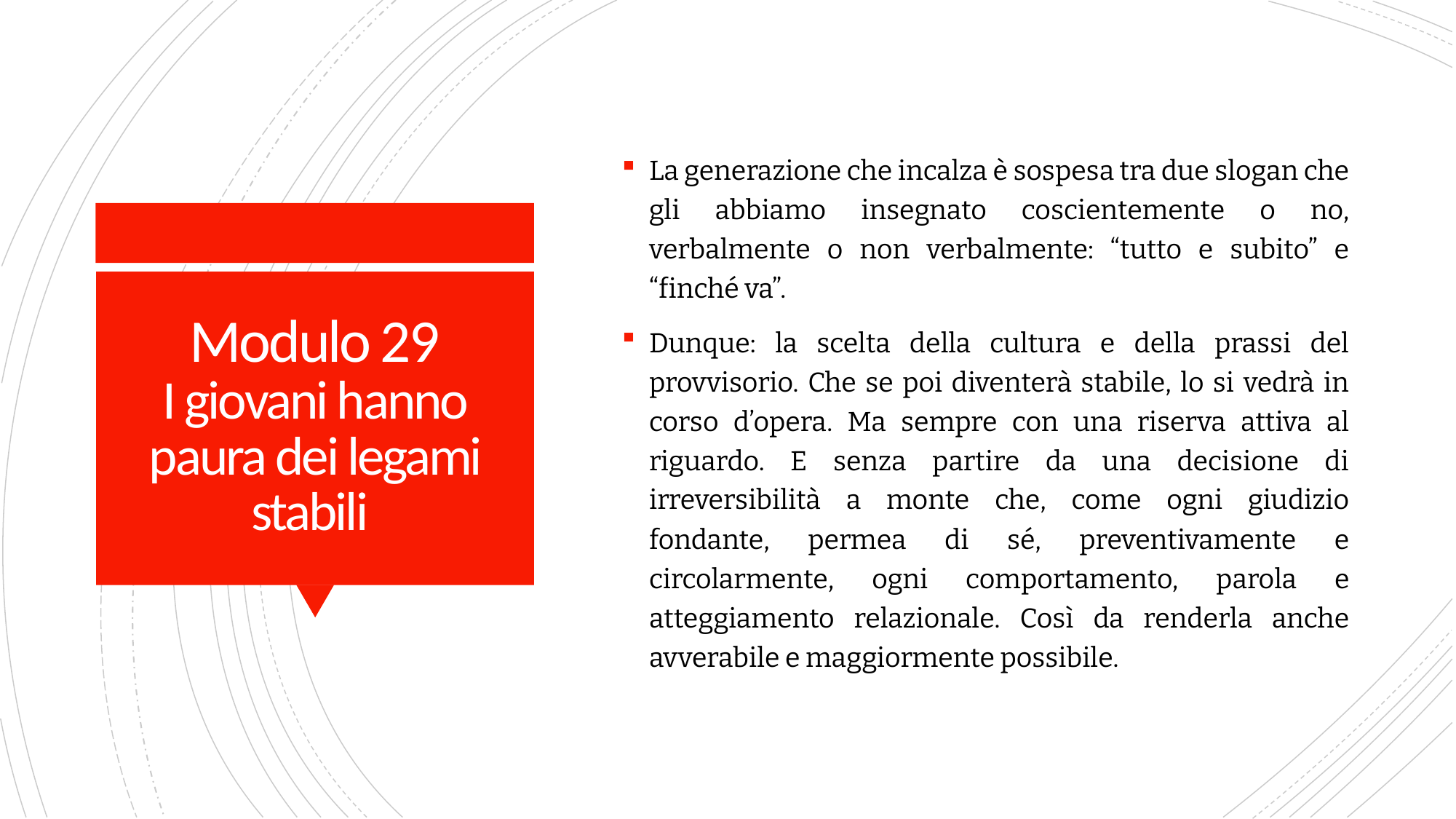

La generazione che incalza è sospesa tra due slogan che gli abbiamo insegnato coscientemente o no, verbalmente o non verbalmente: “tutto e subito” e “finché va”.
Dunque: la scelta della cultura e della prassi del provvisorio. Che se poi diventerà stabile, lo si vedrà in corso d’opera. Ma sempre con una riserva attiva al riguardo. E senza partire da una decisione di irreversibilità a monte che, come ogni giudizio fondante, permea di sé, preventivamente e circolarmente, ogni comportamento, parola e atteggiamento relazionale. Così da renderla anche avverabile e maggiormente possibile.
# Modulo 29 I giovani hanno paura dei legami stabili